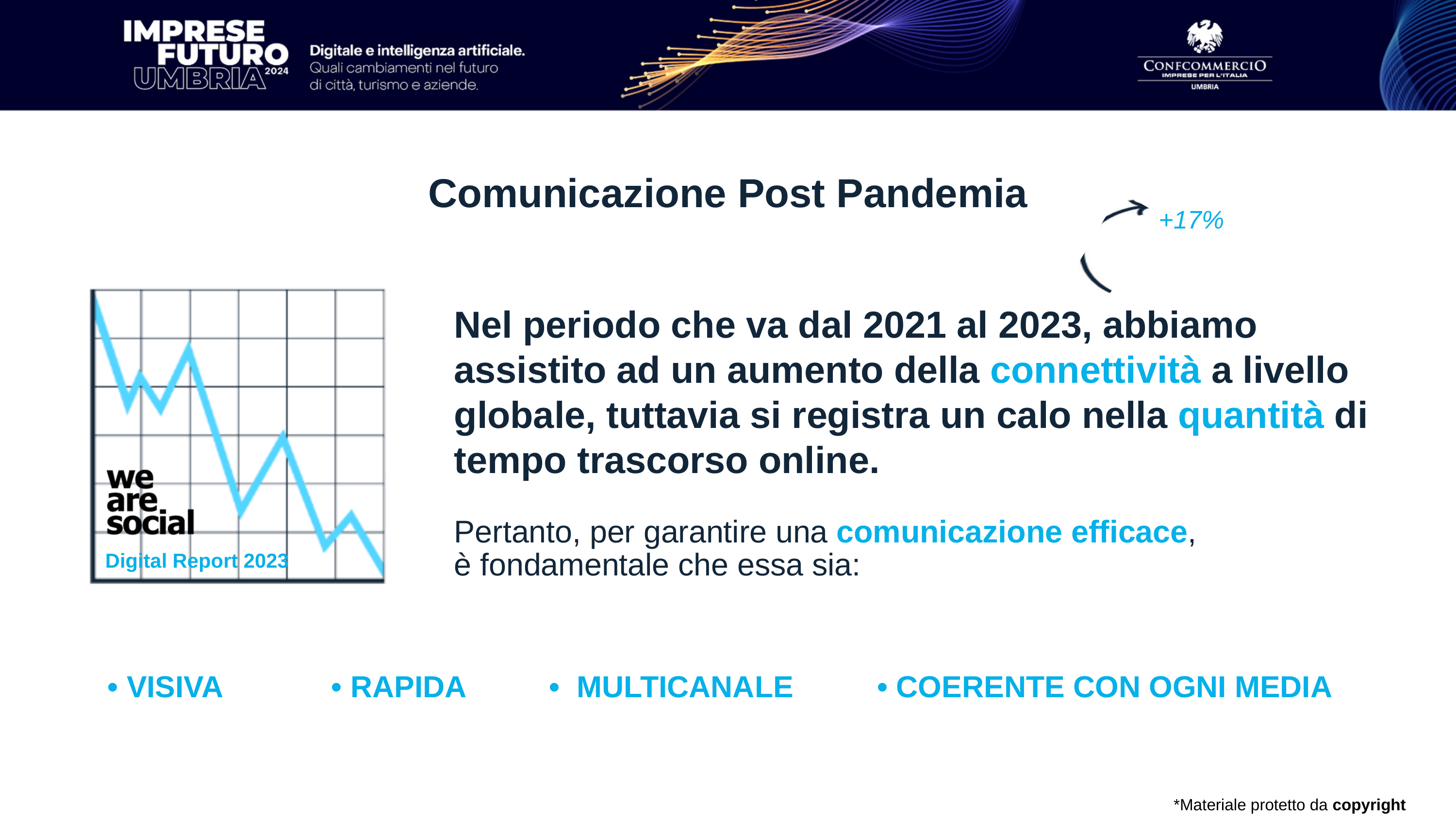

Comunicazione Post Pandemia

+17%

Nel periodo che va dal 2021 al 2023, abbiamo assistito ad un aumento della connettività a livello globale, tuttavia si registra un calo nella quantità di tempo trascorso online.

Pertanto, per garantire una comunicazione efficace,
è fondamentale che essa sia:
Digital Report 2023
• VISIVA             • RAPIDA          •  MULTICANALE          • COERENTE CON OGNI MEDIA
*Materiale protetto da copyright